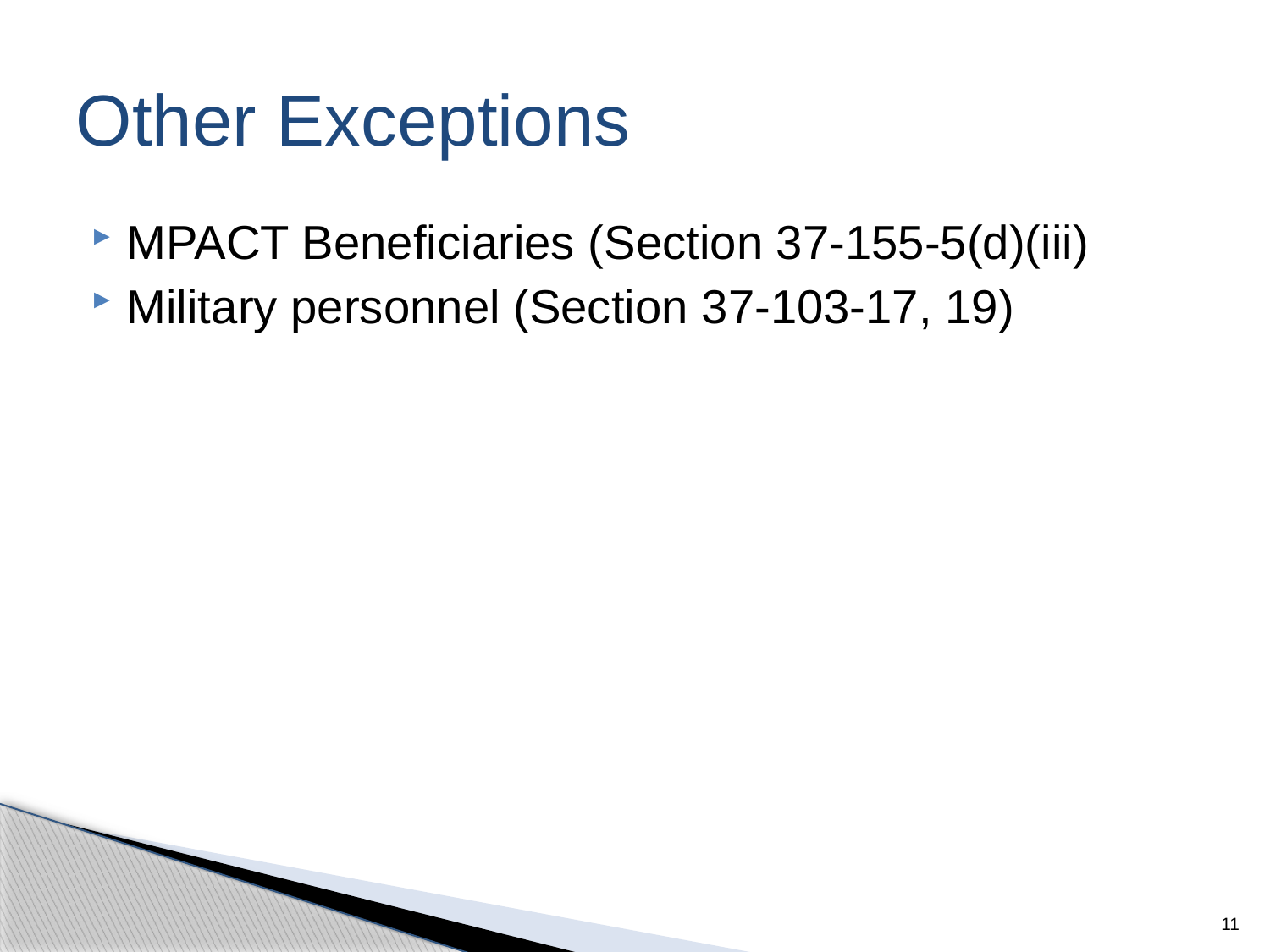

# Other Exceptions
MPACT Beneficiaries (Section 37-155-5(d)(iii)
Military personnel (Section 37-103-17, 19)
11